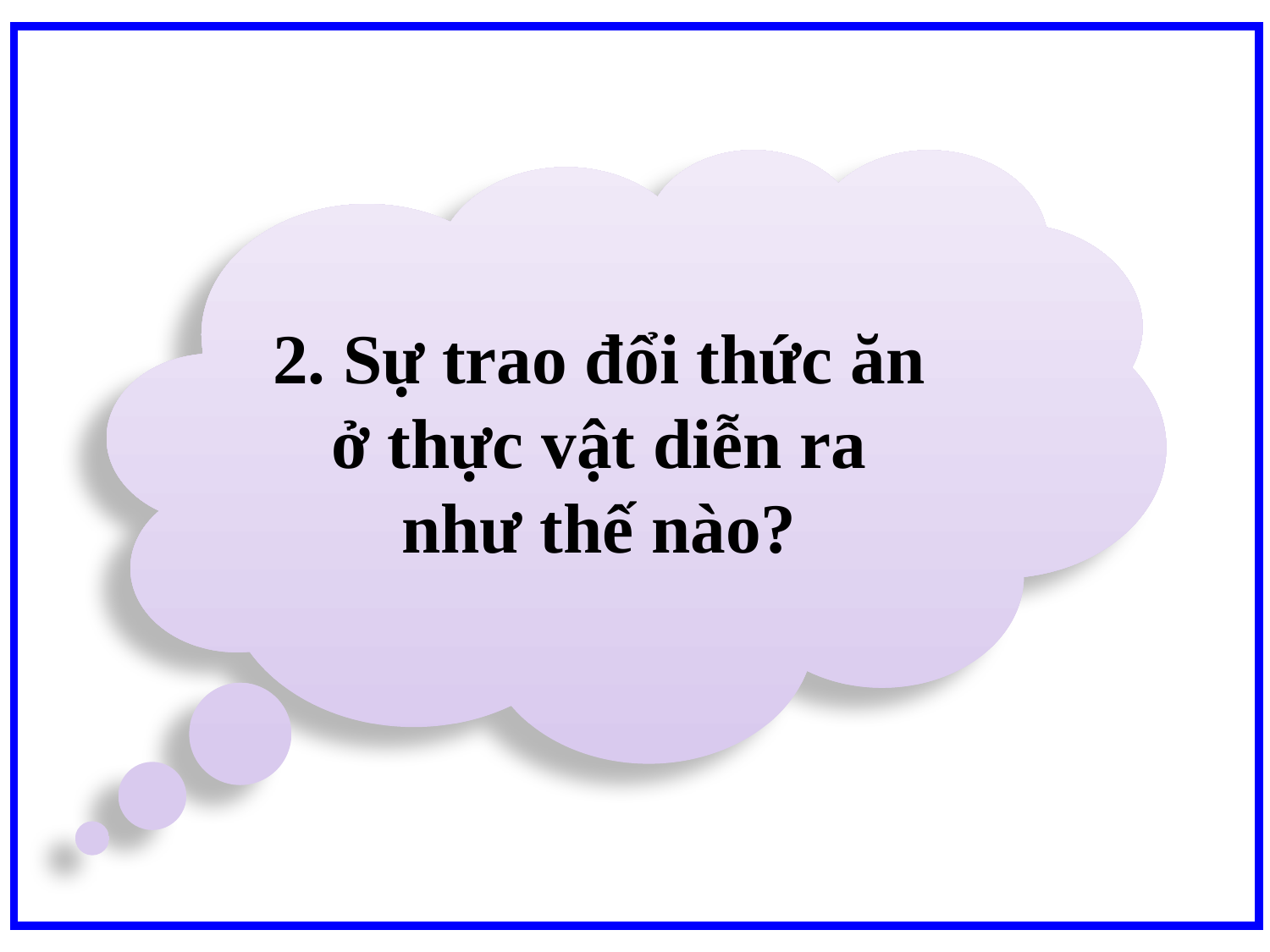

2. Sự trao đổi thức ăn ở thực vật diễn ra như thế nào?
-Dýới ánh sáng mặt trời, thực vật thải ra những gì ?